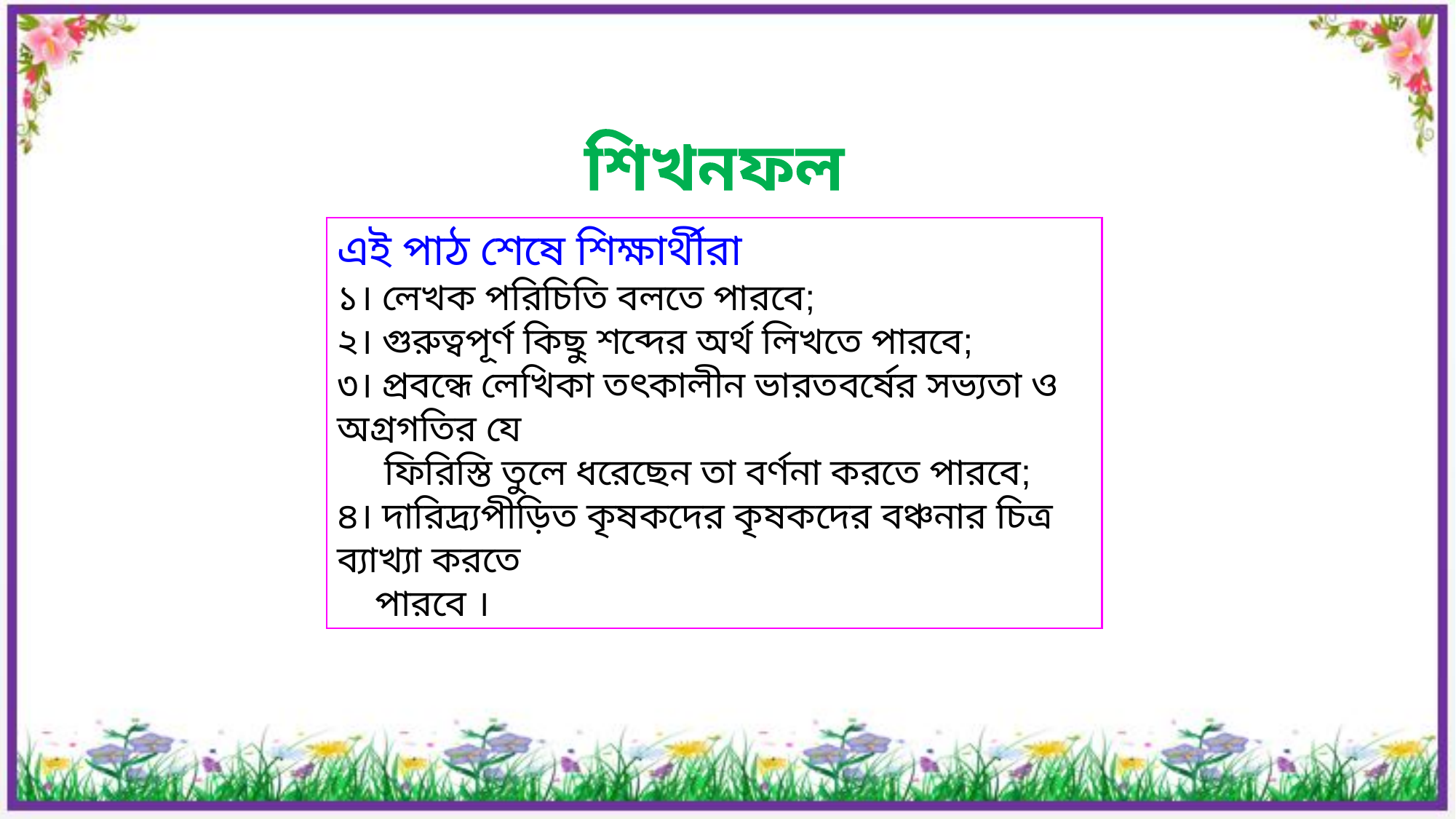

শিখনফল
এই পাঠ শেষে শিক্ষার্থীরা
১। লেখক পরিচিতি বলতে পারবে;
২। গুরুত্বপূর্ণ কিছু শব্দের অর্থ লিখতে পারবে;
৩। প্রবন্ধে লেখিকা তৎকালীন ভারতবর্ষের সভ্যতা ও অগ্রগতির যে
     ফিরিস্তি তুলে ধরেছেন তা বর্ণনা করতে পারবে;
৪। দারিদ্র্যপীড়িত কৃষকদের কৃষকদের বঞ্চনার চিত্র ব্যাখ্যা করতে
    পারবে ।